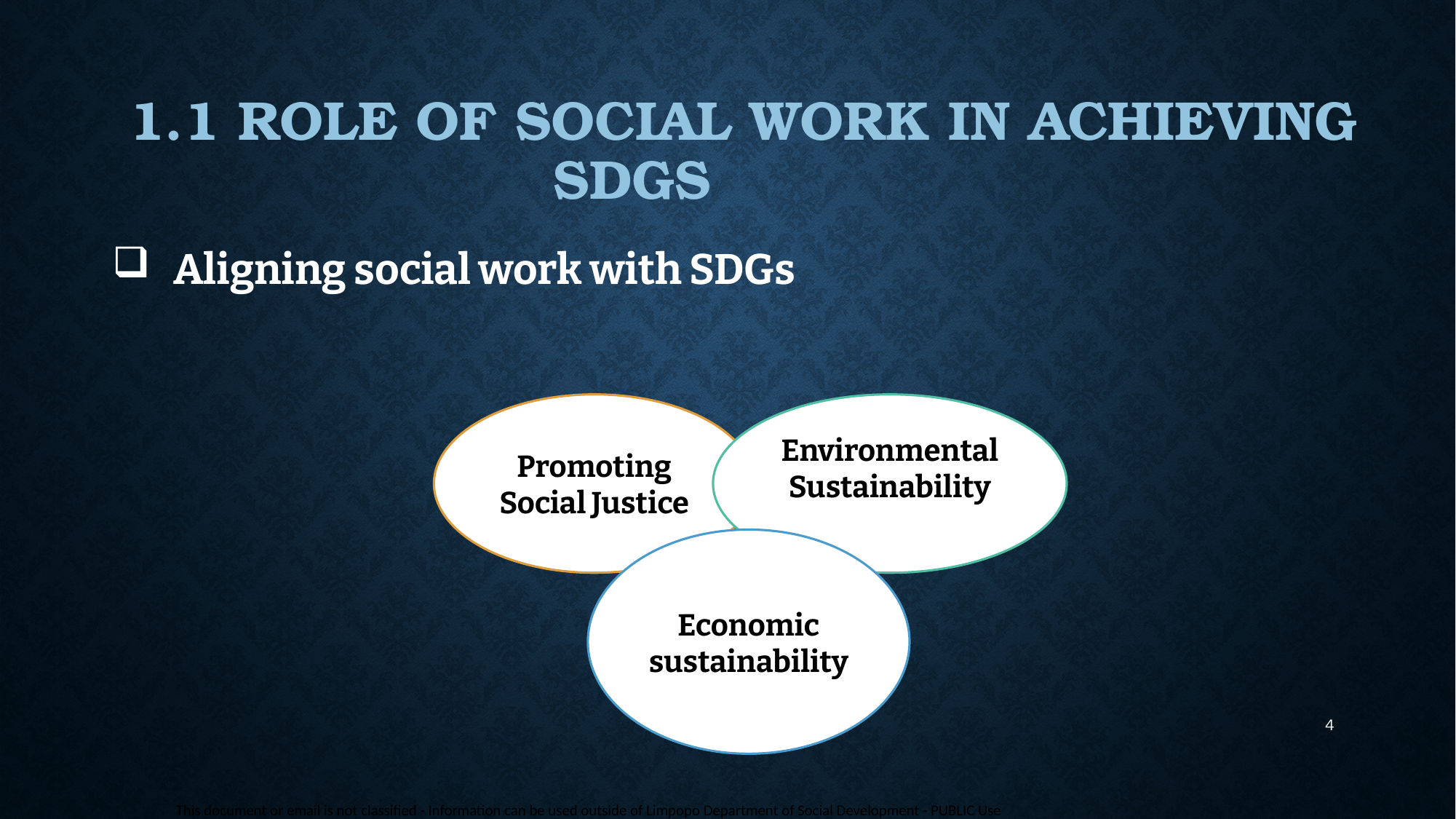

# 1.1 Role of social work in achieving SDGs
   Aligning social work with SDGs

Promoting Social Justice
Environmental Sustainability

Economic sustainability
4